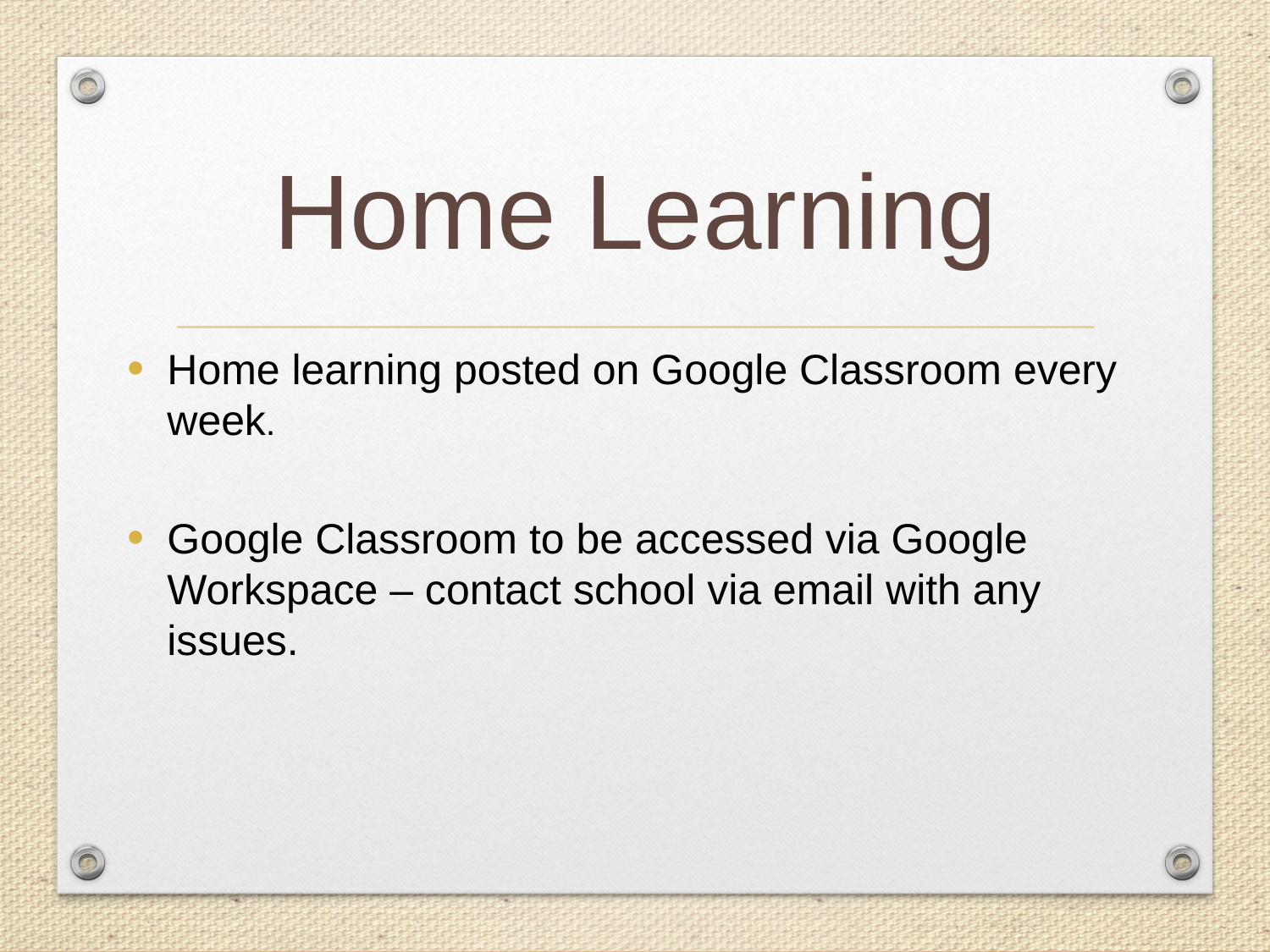

# Home Learning
Home learning posted on Google Classroom every week.

Google Classroom to be accessed via Google Workspace – contact school via email with any issues.